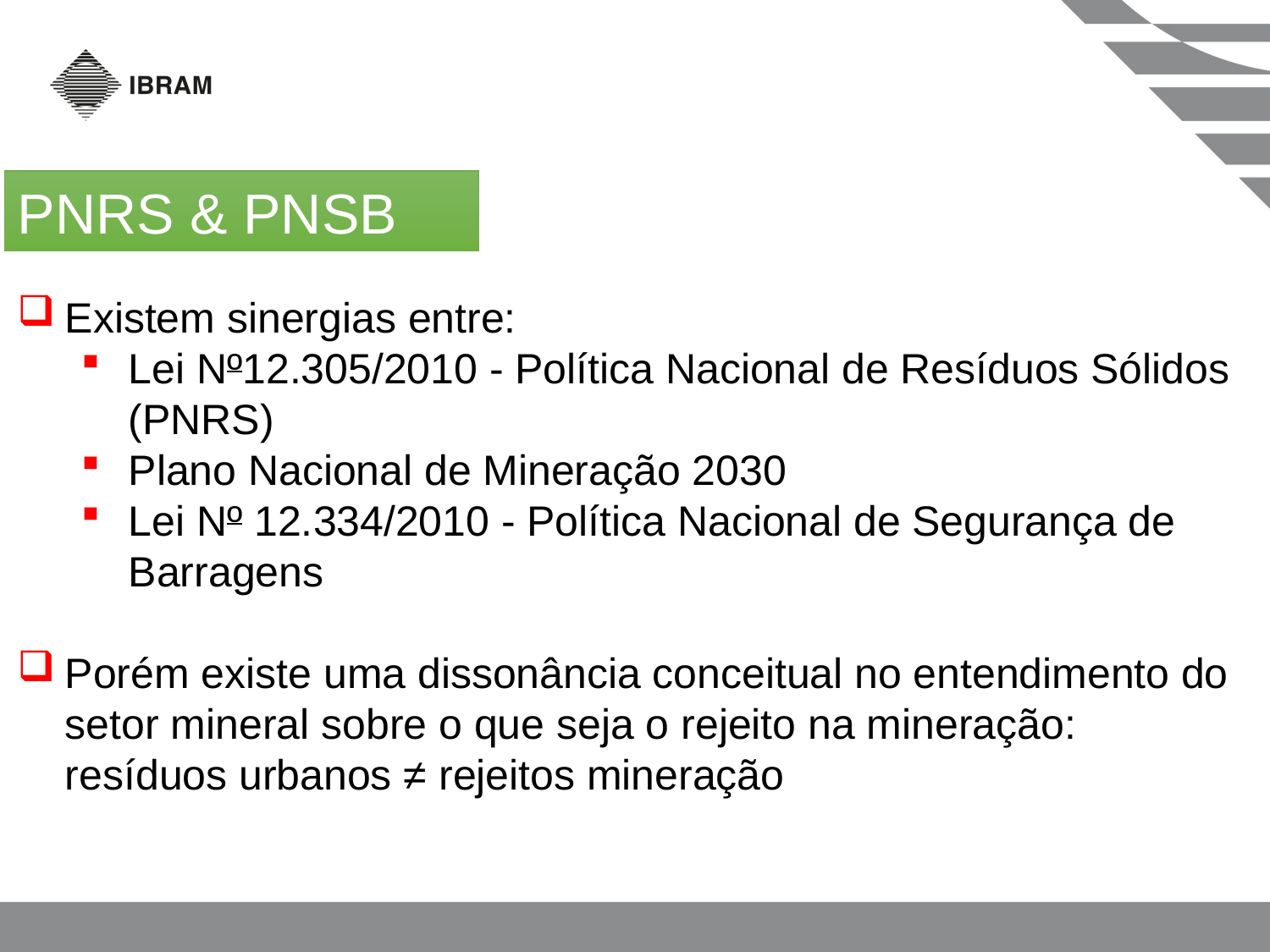

PNRS & PNSB
Existem sinergias entre:
Lei Nº12.305/2010 - Política Nacional de Resíduos Sólidos (PNRS)
Plano Nacional de Mineração 2030
Lei Nº 12.334/2010 - Política Nacional de Segurança de Barragens

Porém existe uma dissonância conceitual no entendimento do setor mineral sobre o que seja o rejeito na mineração: resíduos urbanos ≠ rejeitos mineração